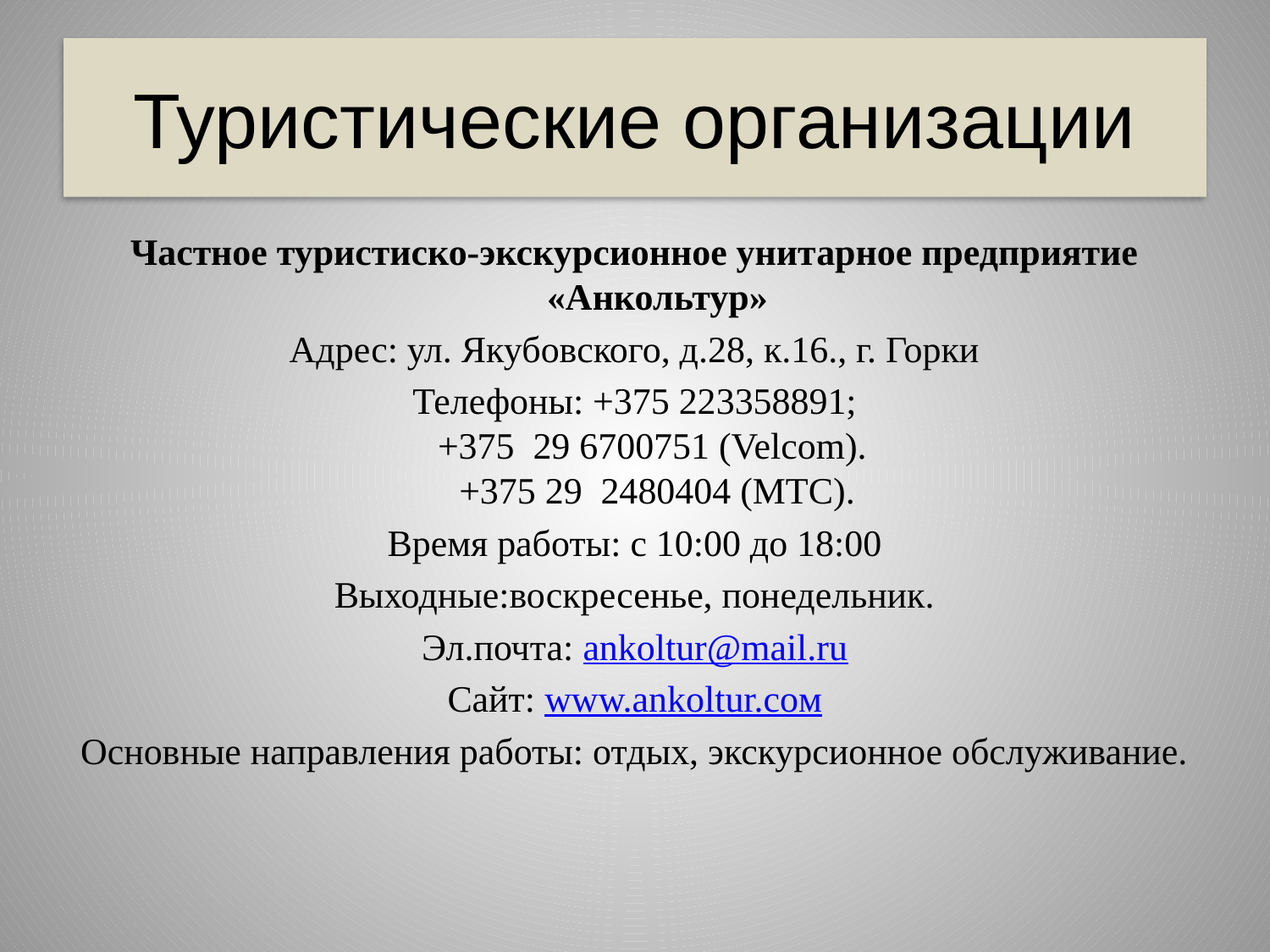

# Туристические организации
Частное туристиско-экскурсионное унитарное предприятие «Анкольтур»
Адрес: ул. Якубовского, д.28, к.16., г. Горки
Телефоны: +375 223358891;
+375  29 6700751 (Velcom). 
+375 29  2480404 (МТС).
Время работы: с 10:00 до 18:00
Выходные:воскресенье, понедельник.
Эл.почта: ankoltur@mail.ru
Сайт: www.ankoltur.coм
Основные направления работы: отдых, экскурсионное обслуживание.